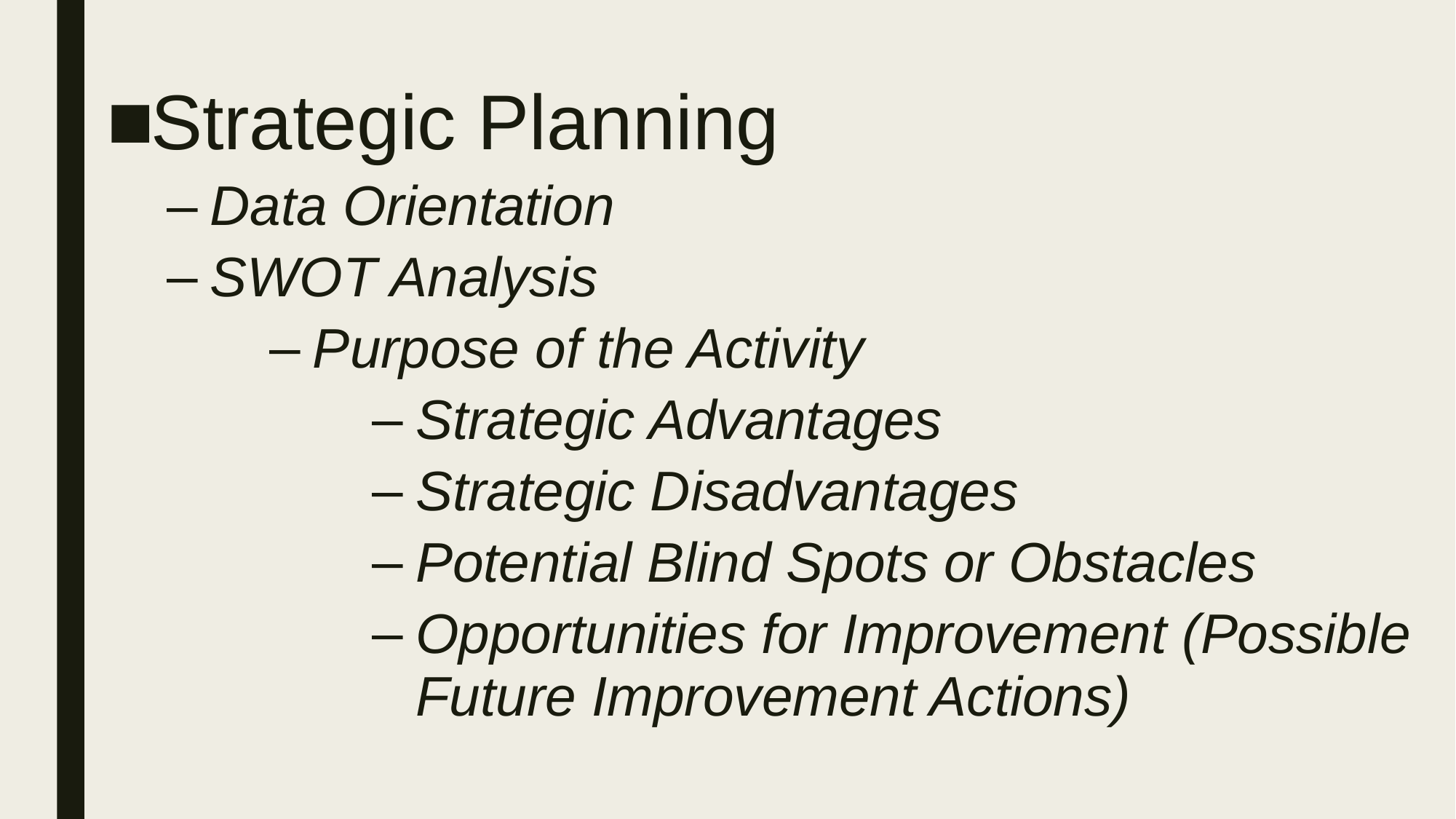

Strategic Planning
Data Orientation
SWOT Analysis
Purpose of the Activity
Strategic Advantages
Strategic Disadvantages
Potential Blind Spots or Obstacles
Opportunities for Improvement (Possible Future Improvement Actions)